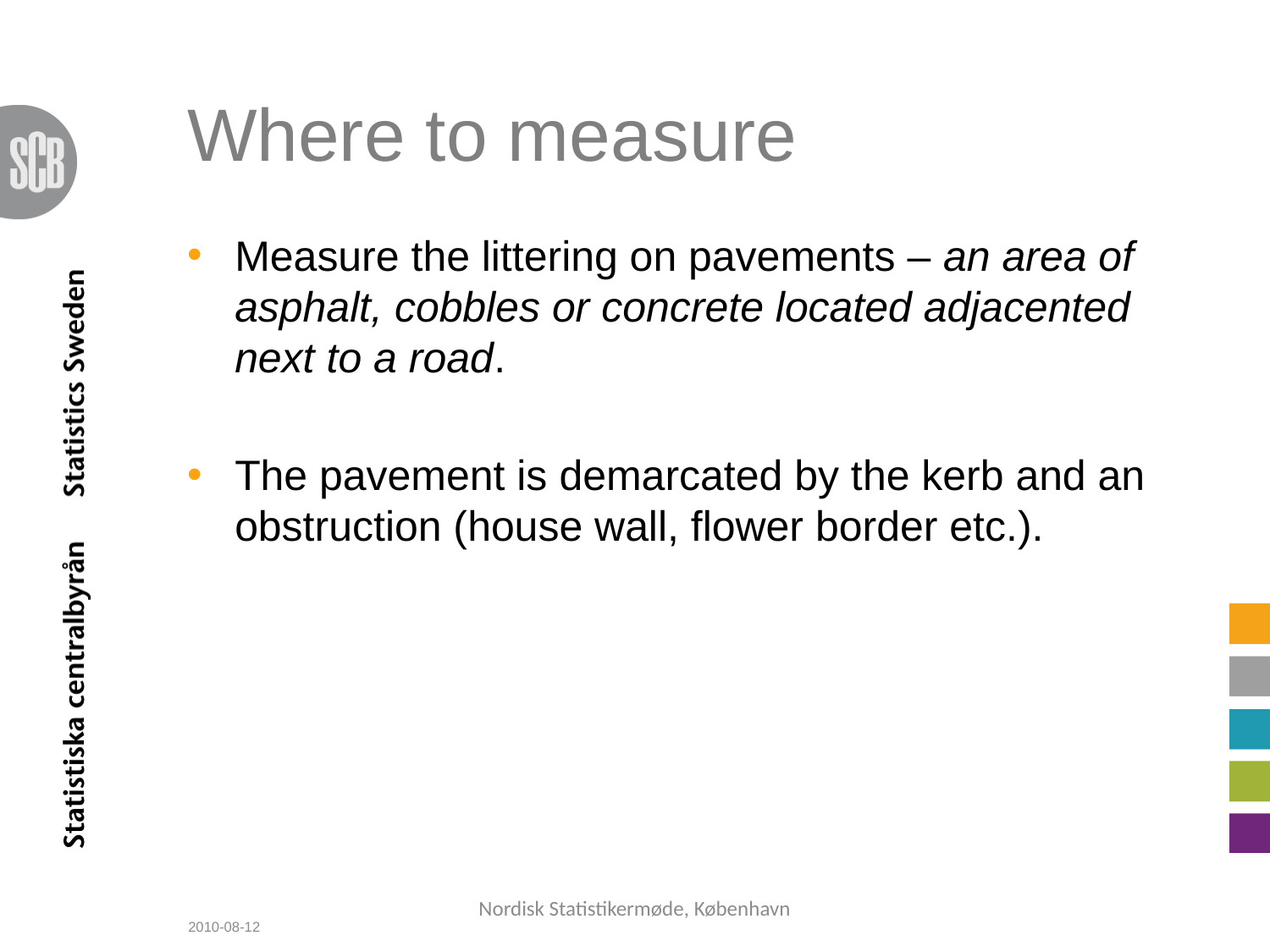

# Where to measure
Measure the littering on pavements – an area of asphalt, cobbles or concrete located adjacented next to a road.

The pavement is demarcated by the kerb and an obstruction (house wall, flower border etc.).

Nordisk Statistikermøde, København
2010-08-12